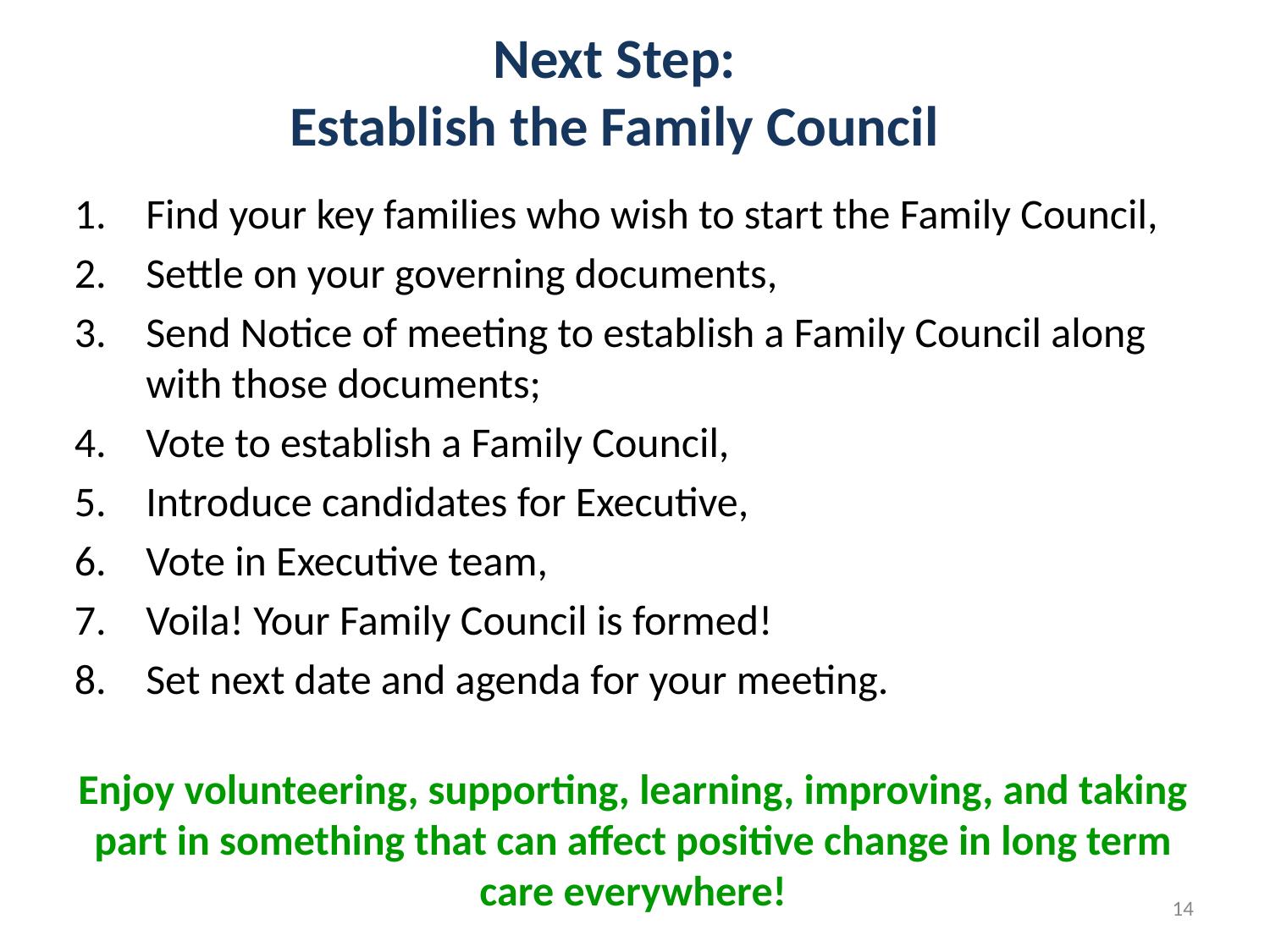

# Next Step: Establish the Family Council
Find your key families who wish to start the Family Council,
Settle on your governing documents,
Send Notice of meeting to establish a Family Council along with those documents;
Vote to establish a Family Council,
Introduce candidates for Executive,
Vote in Executive team,
Voila! Your Family Council is formed!
Set next date and agenda for your meeting.
Enjoy volunteering, supporting, learning, improving, and taking part in something that can affect positive change in long term care everywhere!
14